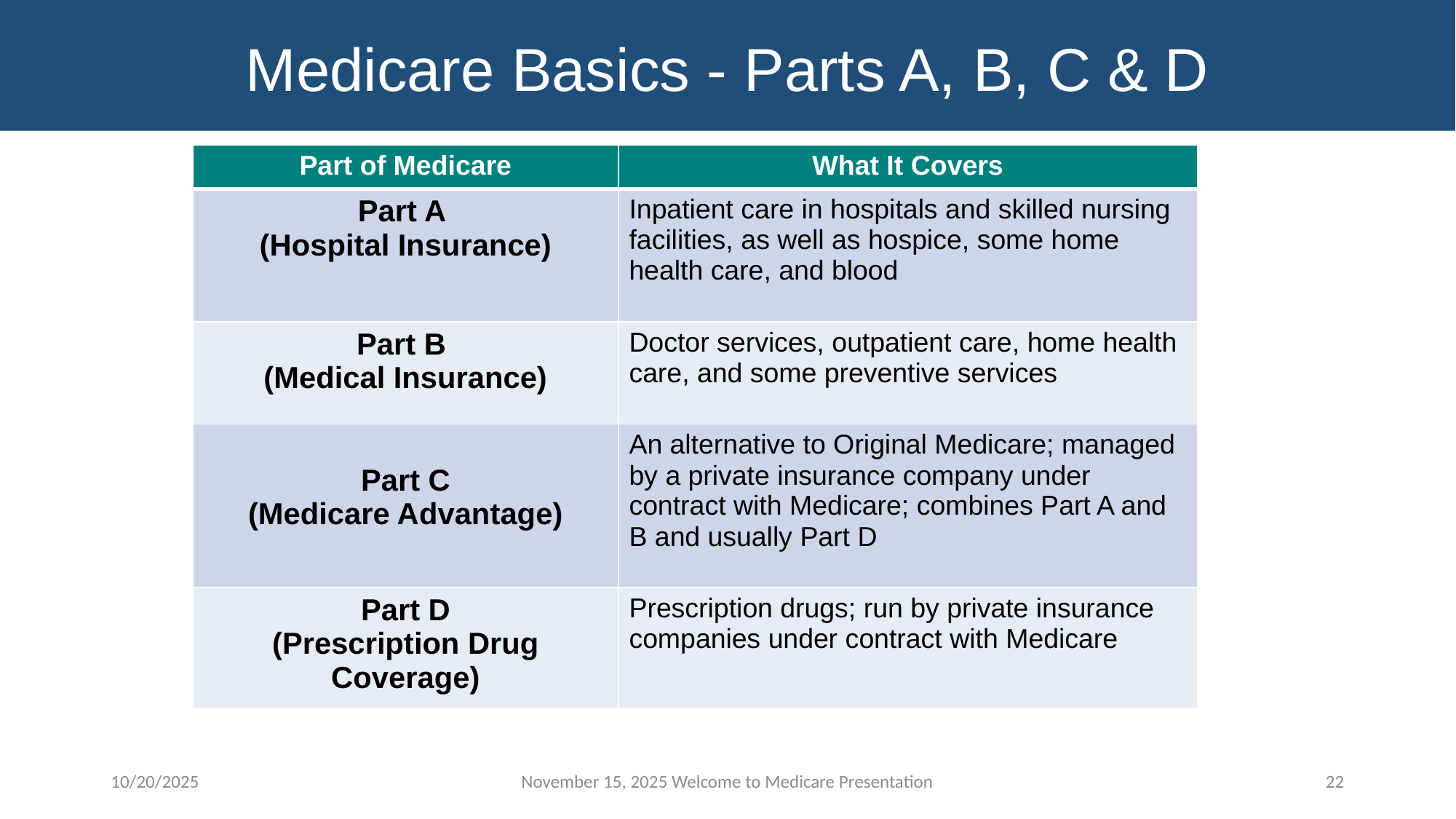

Medicare Basics - Parts A, B, C & D

| Part of Medicare | What It Covers |
| --- | --- |
| Part A (Hospital Insurance) | Inpatient care in hospitals and skilled nursing facilities, as well as hospice, some home health care, and blood |
| Part B (Medical Insurance) | Doctor services, outpatient care, home health care, and some preventive services |
| Part C (Medicare Advantage) | An alternative to Original Medicare; managed by a private insurance company under contract with Medicare; combines Part A and B and usually Part D |
| Part D (Prescription Drug Coverage) | Prescription drugs; run by private insurance companies under contract with Medicare |
10/20/2025
November 15, 2025 Welcome to Medicare Presentation
22